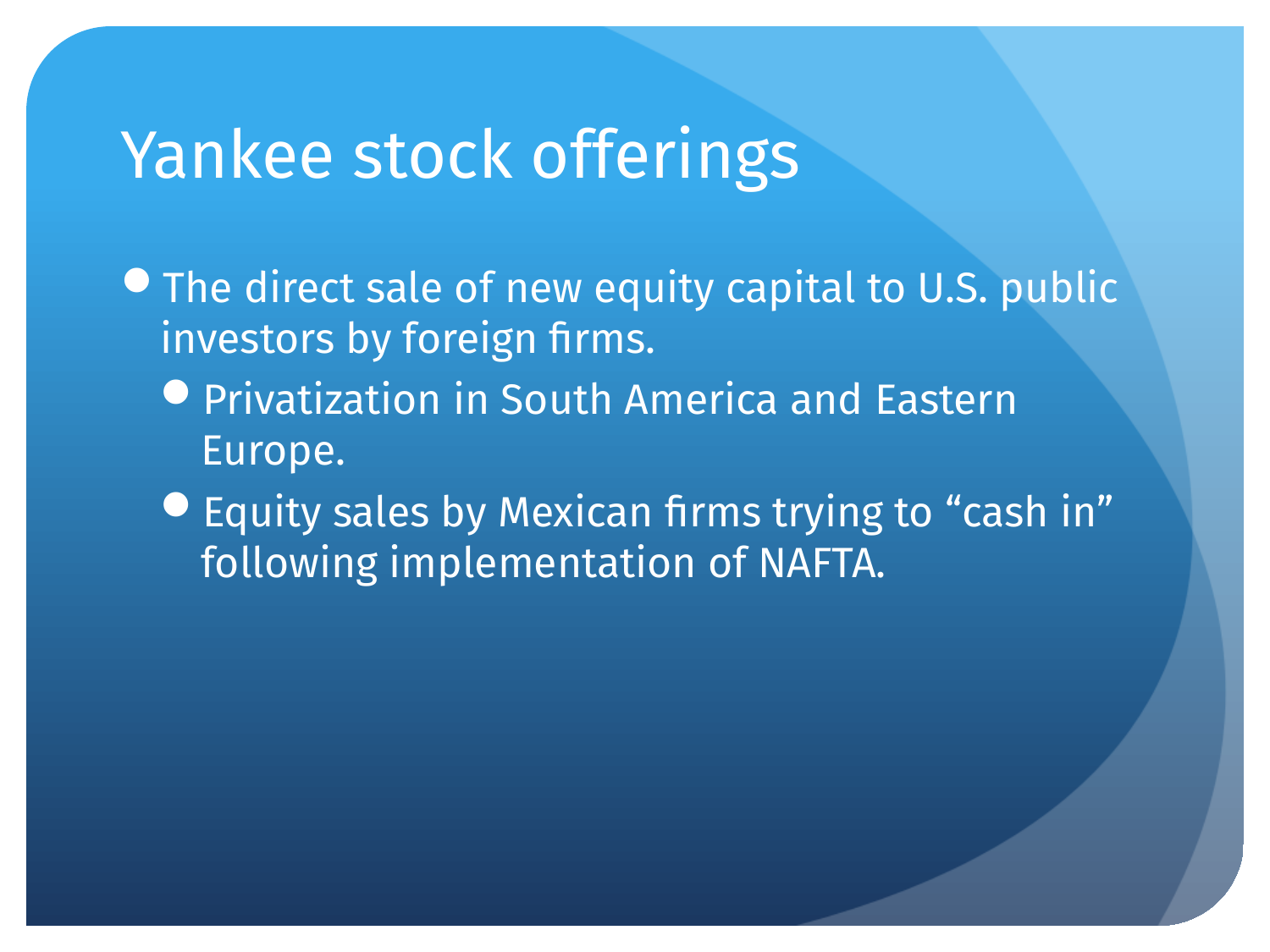

# Yankee stock offerings
The direct sale of new equity capital to U.S. public investors by foreign firms.
Privatization in South America and Eastern Europe.
Equity sales by Mexican firms trying to “cash in” following implementation of NAFTA.